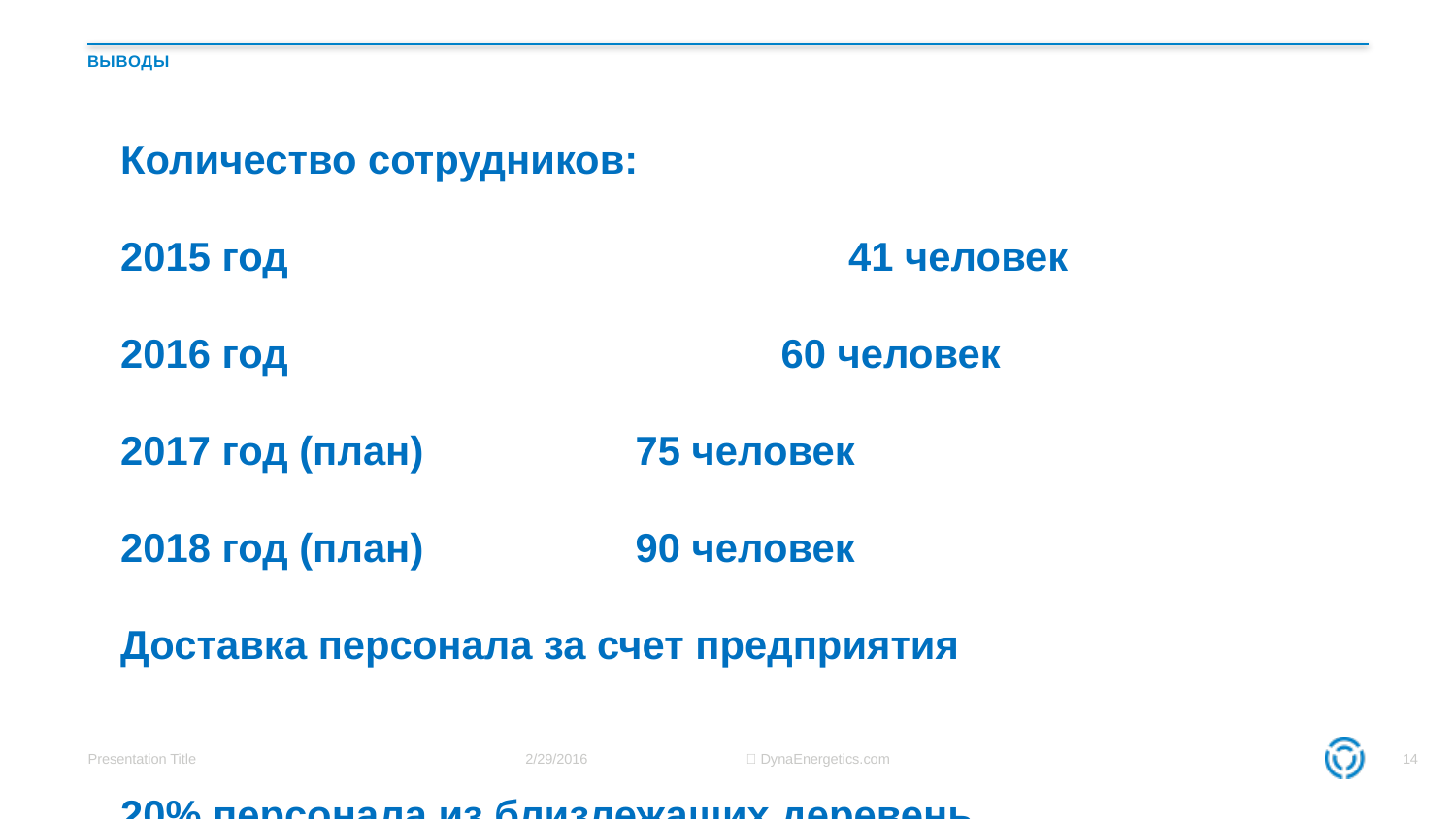

# выводы
Количество сотрудников:
2015 год				41 человек
2016 год			       60 человек
2017 год (план)	       75 человек
2018 год (план)	       90 человек
Доставка персонала за счет предприятия
20% персонала из близлежащих деревень
Presentation Title
2/29/2016
14